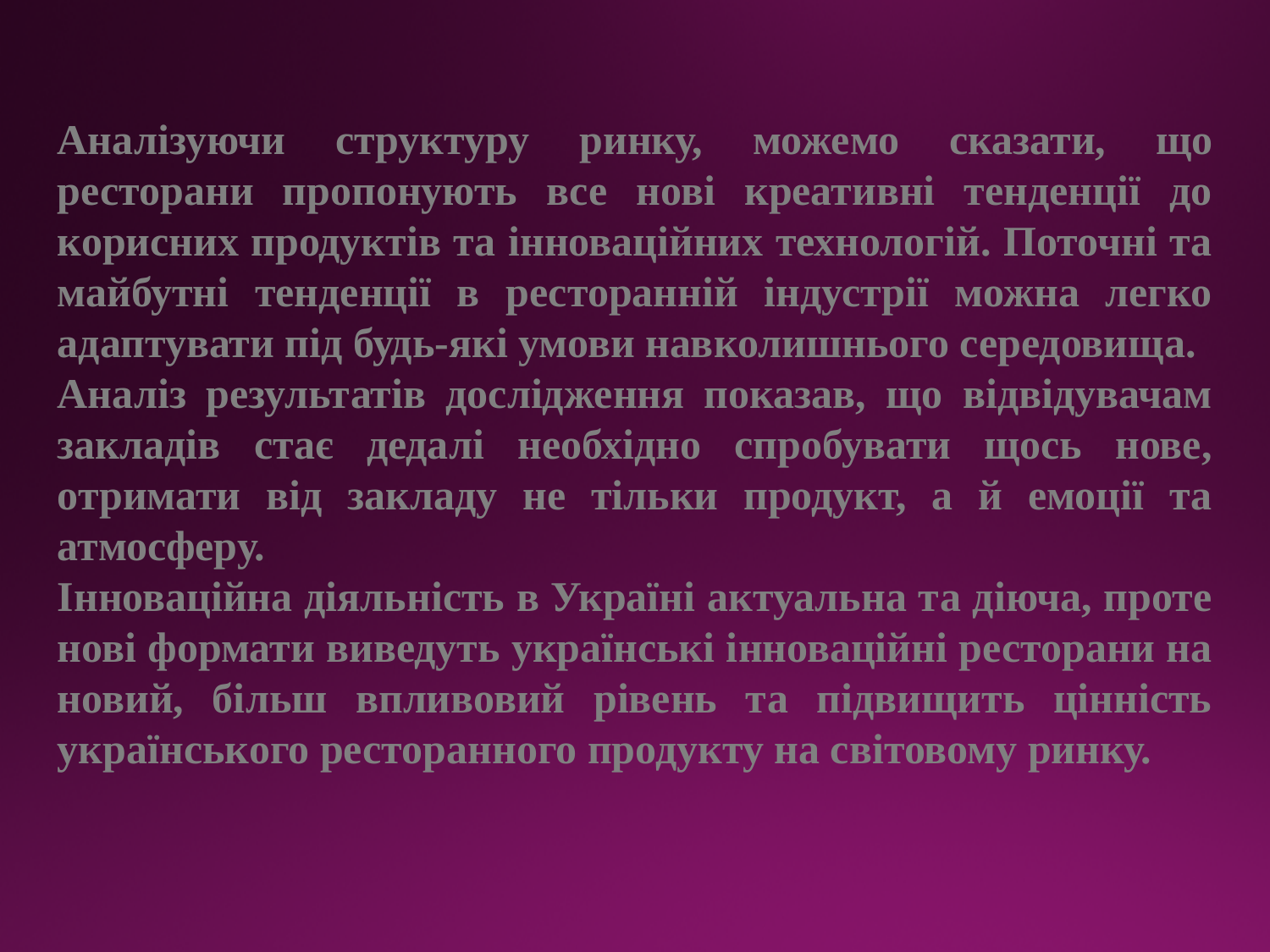

Аналізуючи структуру ринку, можемо сказати, що ресторани пропонують все нові креативні тенденції до корисних продуктів та інноваційних технологій. Поточні та майбутні тенденції в ресторанній індустрії можна легко адаптувати під будь-які умови навколишнього середовища.
Аналіз результатів дослідження показав, що відвідувачам закладів стає дедалі необхідно спробувати щось нове, отримати від закладу не тільки продукт, а й емоції та атмосферу.
Інноваційна діяльність в Україні актуальна та діюча, проте нові формати виведуть українські інноваційні ресторани на новий, більш впливовий рівень та підвищить цінність українського ресторанного продукту на світовому ринку.